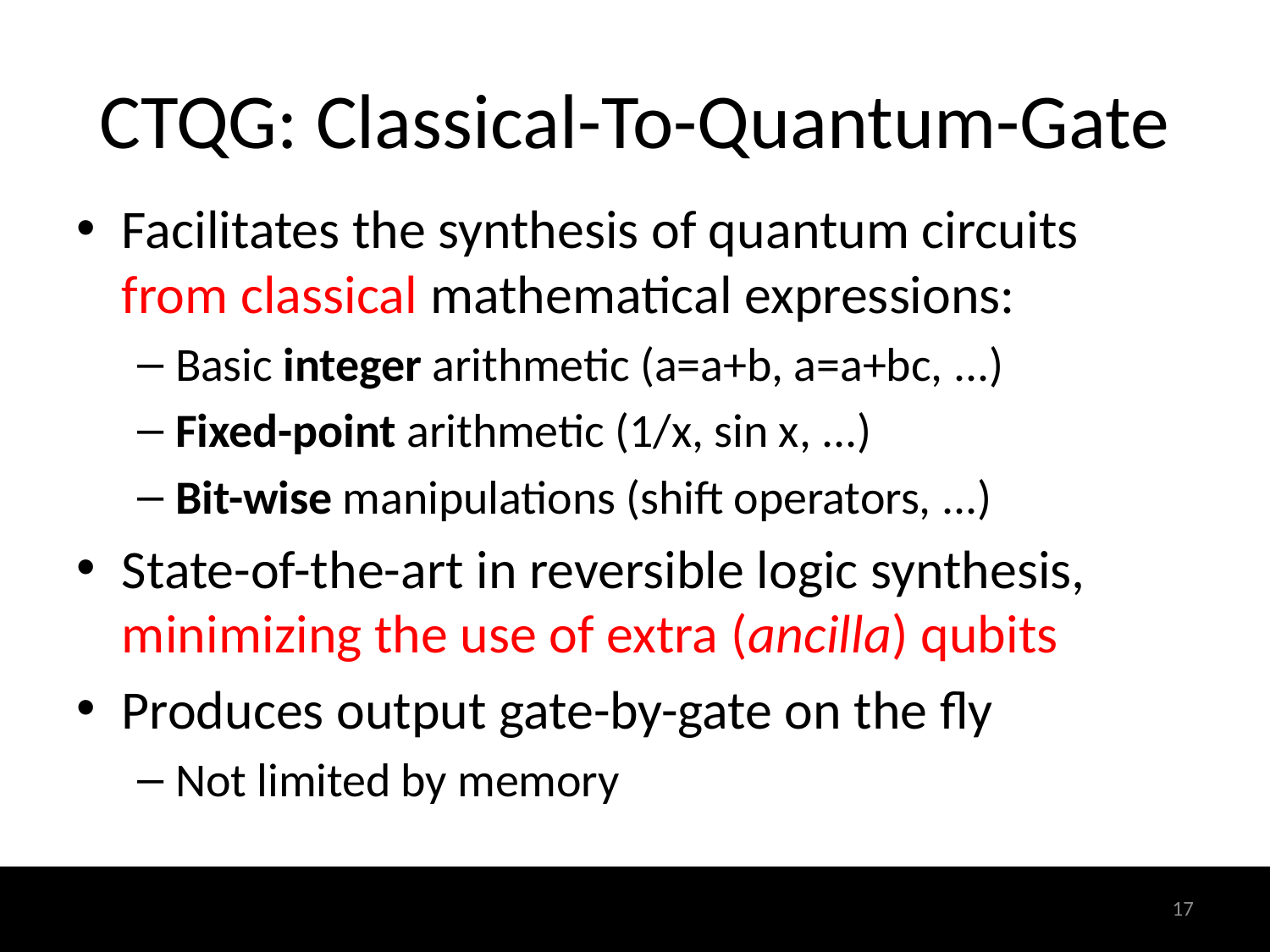

# CTQG: Classical-To-Quantum-Gate
Facilitates the synthesis of quantum circuits from classical mathematical expressions:
Basic integer arithmetic (a=a+b, a=a+bc, ...)
Fixed-point arithmetic (1/x, sin x, ...)
Bit-wise manipulations (shift operators, ...)
State-of-the-art in reversible logic synthesis, minimizing the use of extra (ancilla) qubits
Produces output gate-by-gate on the fly
Not limited by memory
17